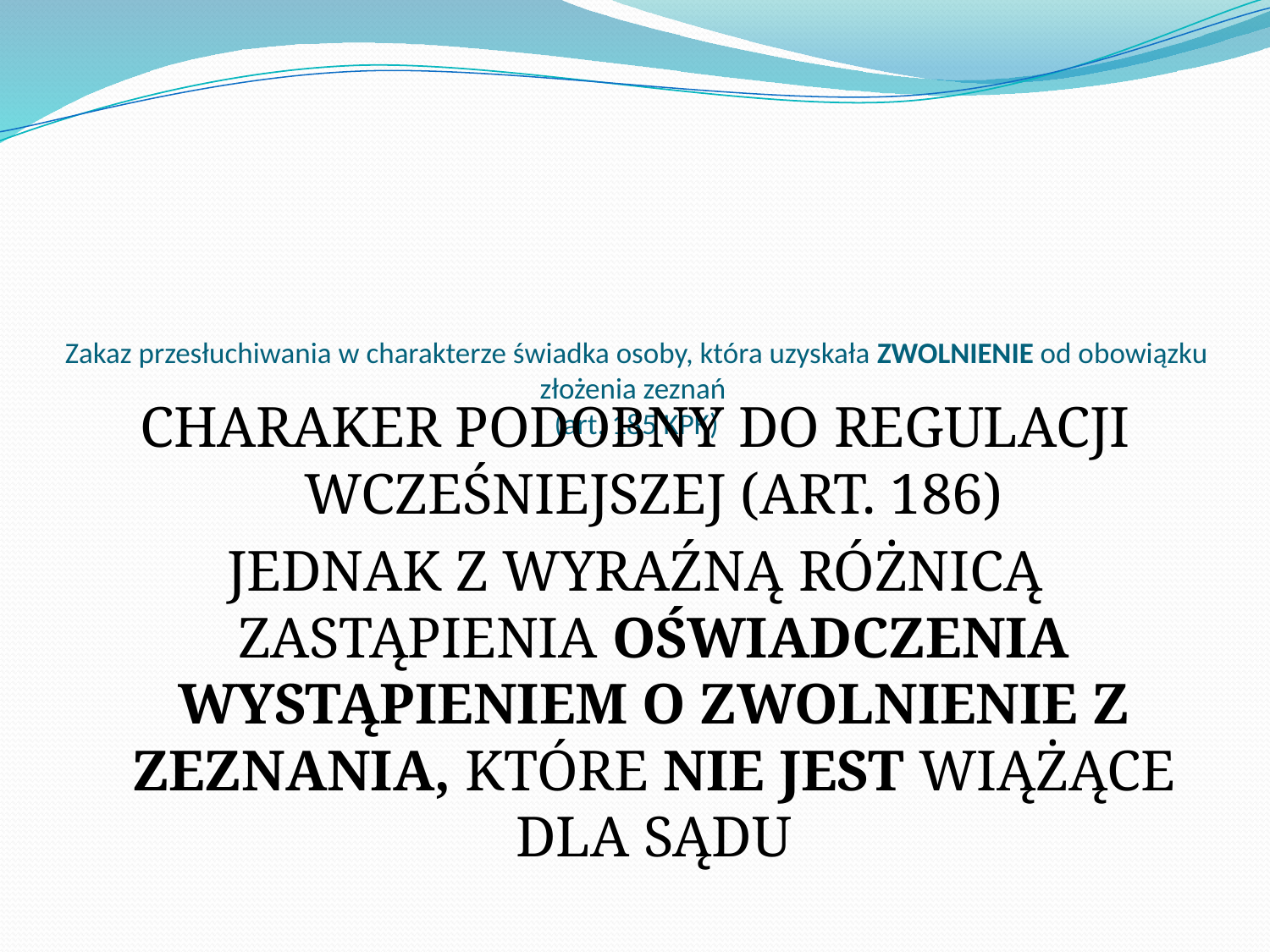

# Zakaz przesłuchiwania w charakterze świadka osoby, która uzyskała ZWOLNIENIE od obowiązku złożenia zeznań (art. 185 KPK)
CHARAKER PODOBNY DO REGULACJI WCZEŚNIEJSZEJ (ART. 186)
JEDNAK Z WYRAŹNĄ RÓŻNICĄ ZASTĄPIENIA OŚWIADCZENIA WYSTĄPIENIEM O ZWOLNIENIE Z ZEZNANIA, KTÓRE NIE JEST WIĄŻĄCE DLA SĄDU